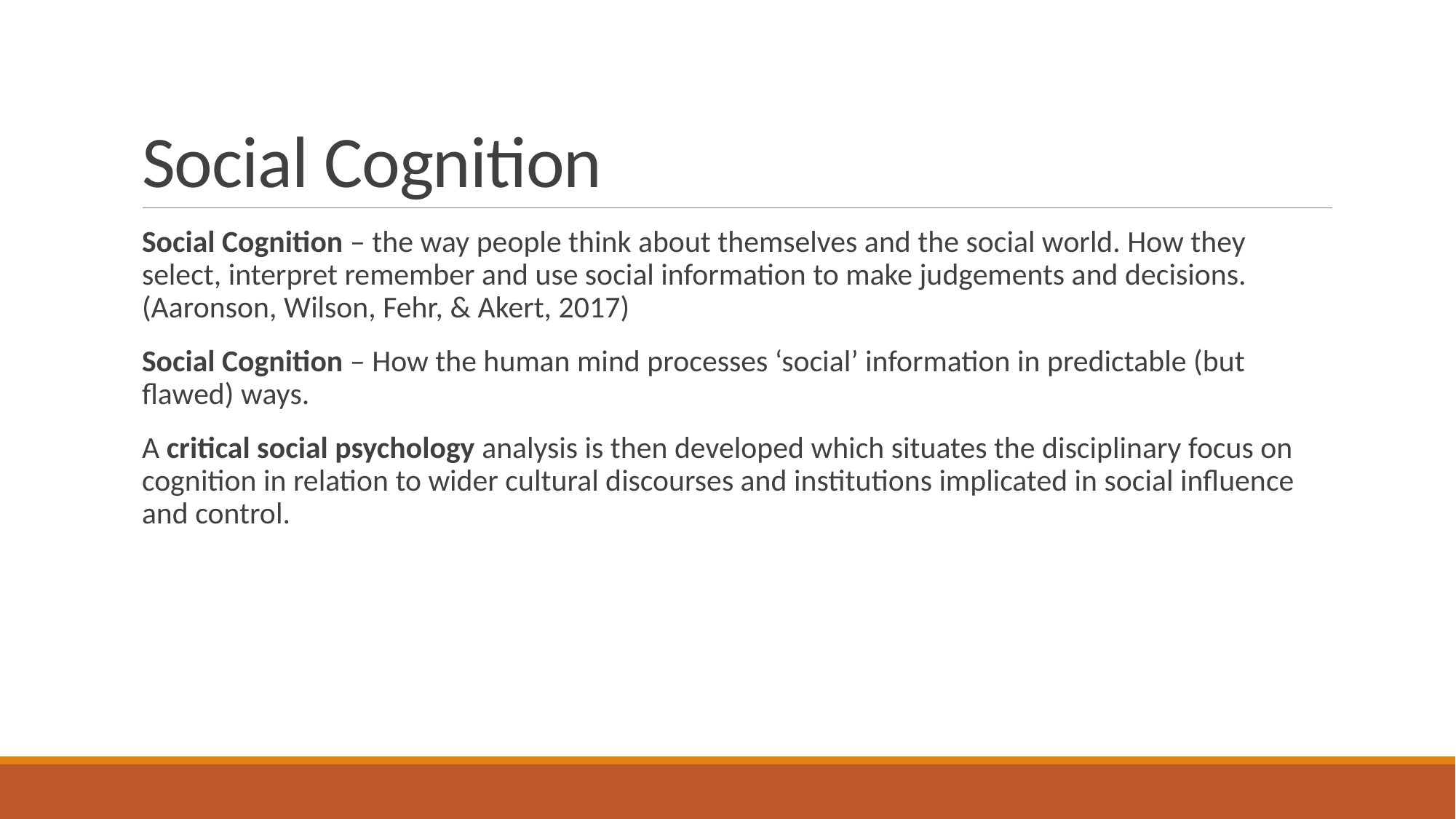

# Social Cognition
Social Cognition – the way people think about themselves and the social world. How they select, interpret remember and use social information to make judgements and decisions. (Aaronson, Wilson, Fehr, & Akert, 2017)
Social Cognition – How the human mind processes ‘social’ information in predictable (but flawed) ways.
A critical social psychology analysis is then developed which situates the disciplinary focus on cognition in relation to wider cultural discourses and institutions implicated in social influence and control.